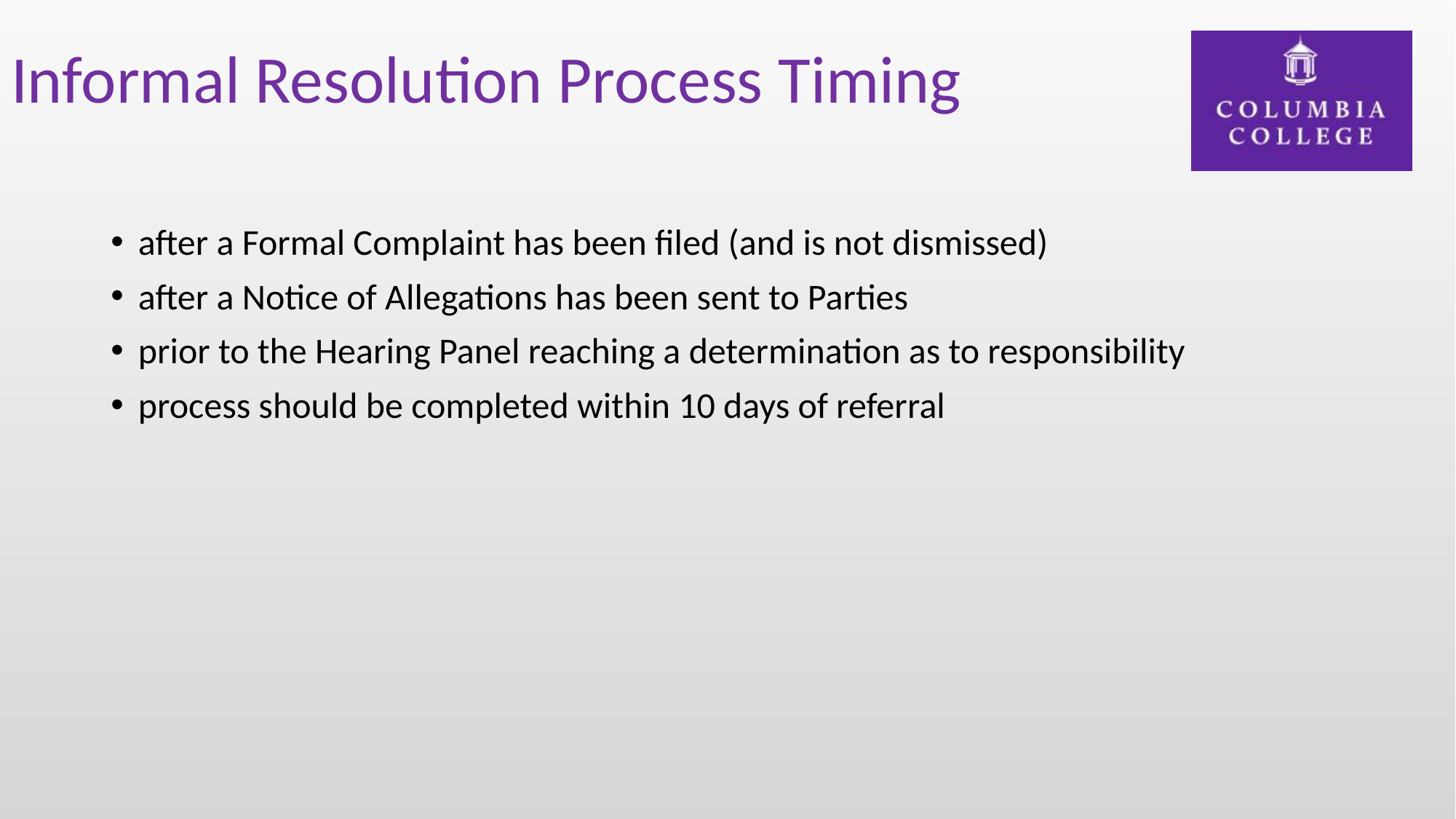

# Informal Resolution Process Timing
after a Formal Complaint has been filed (and is not dismissed)
after a Notice of Allegations has been sent to Parties
prior to the Hearing Panel reaching a determination as to responsibility
process should be completed within 10 days of referral